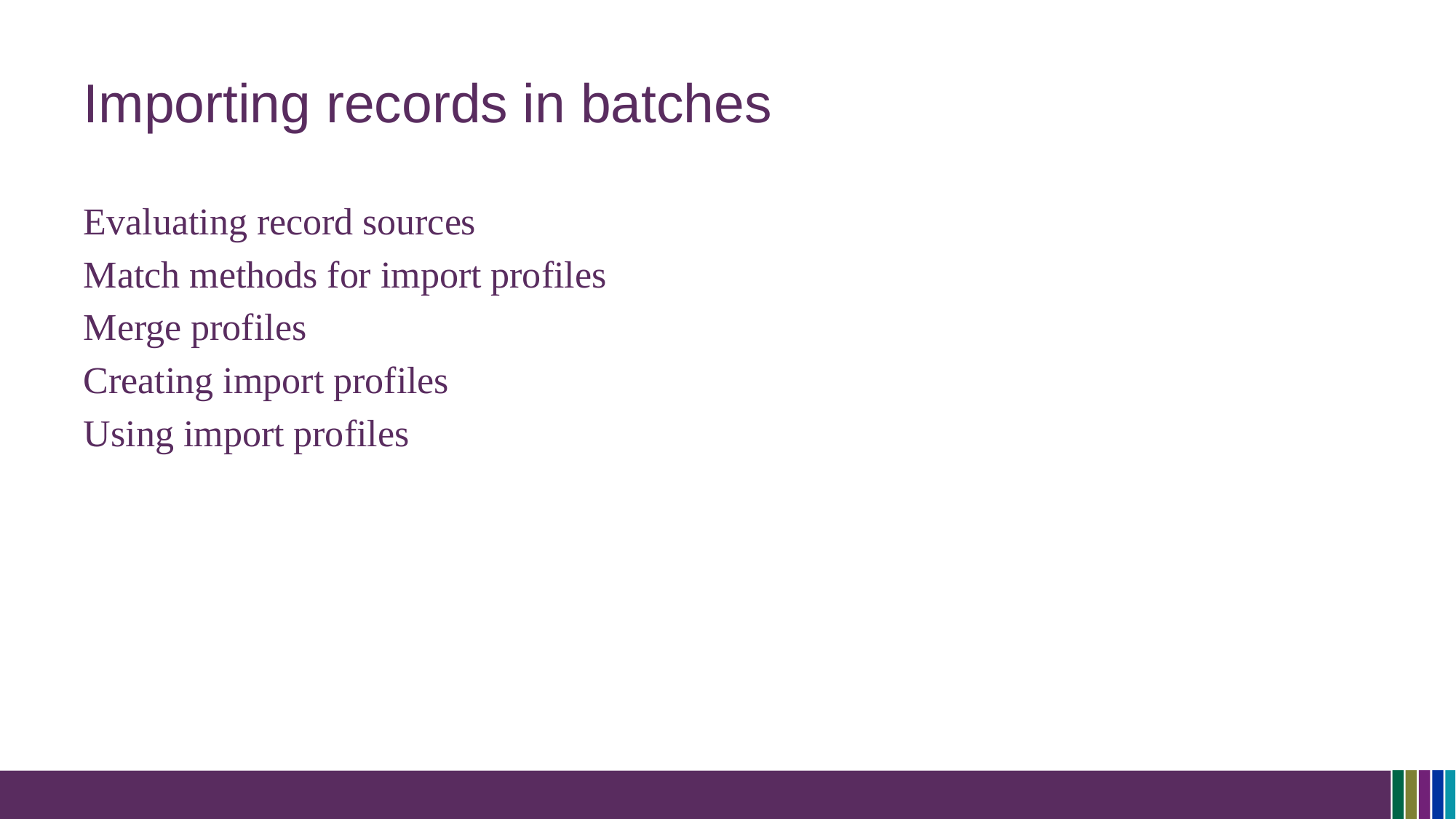

# Importing records in batches
Evaluating record sources
Match methods for import profiles
Merge profiles
Creating import profiles
Using import profiles